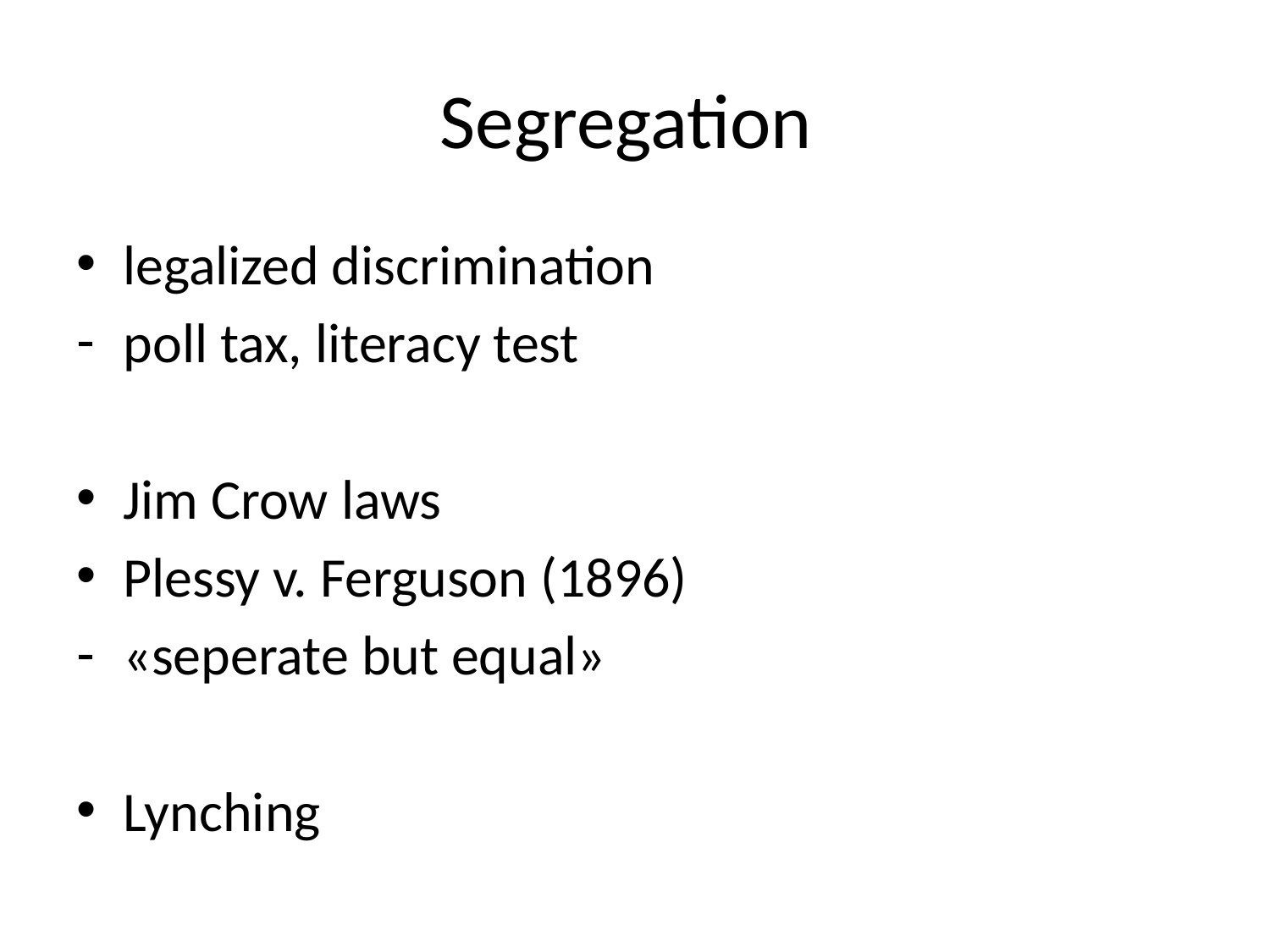

# Segregation
legalized discrimination
poll tax, literacy test

Jim Crow laws
Plessy v. Ferguson (1896)
«seperate but equal»

Lynching